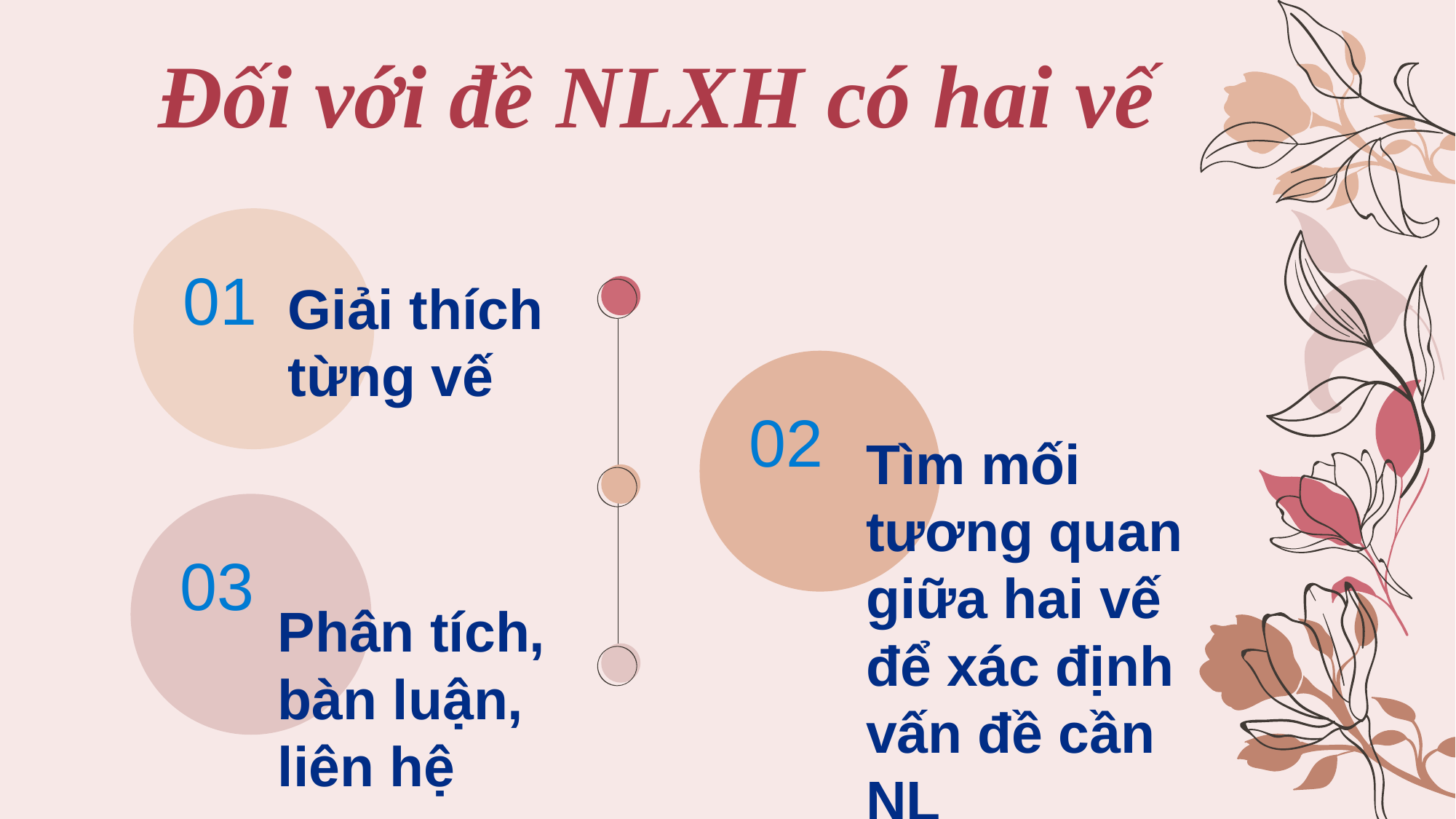

# Đối với đề NLXH có hai vế
01
Giải thích từng vế

02
Tìm mối tương quan giữa hai vế để xác định vấn đề cần NL

03
Phân tích, bàn luận, liên hệ